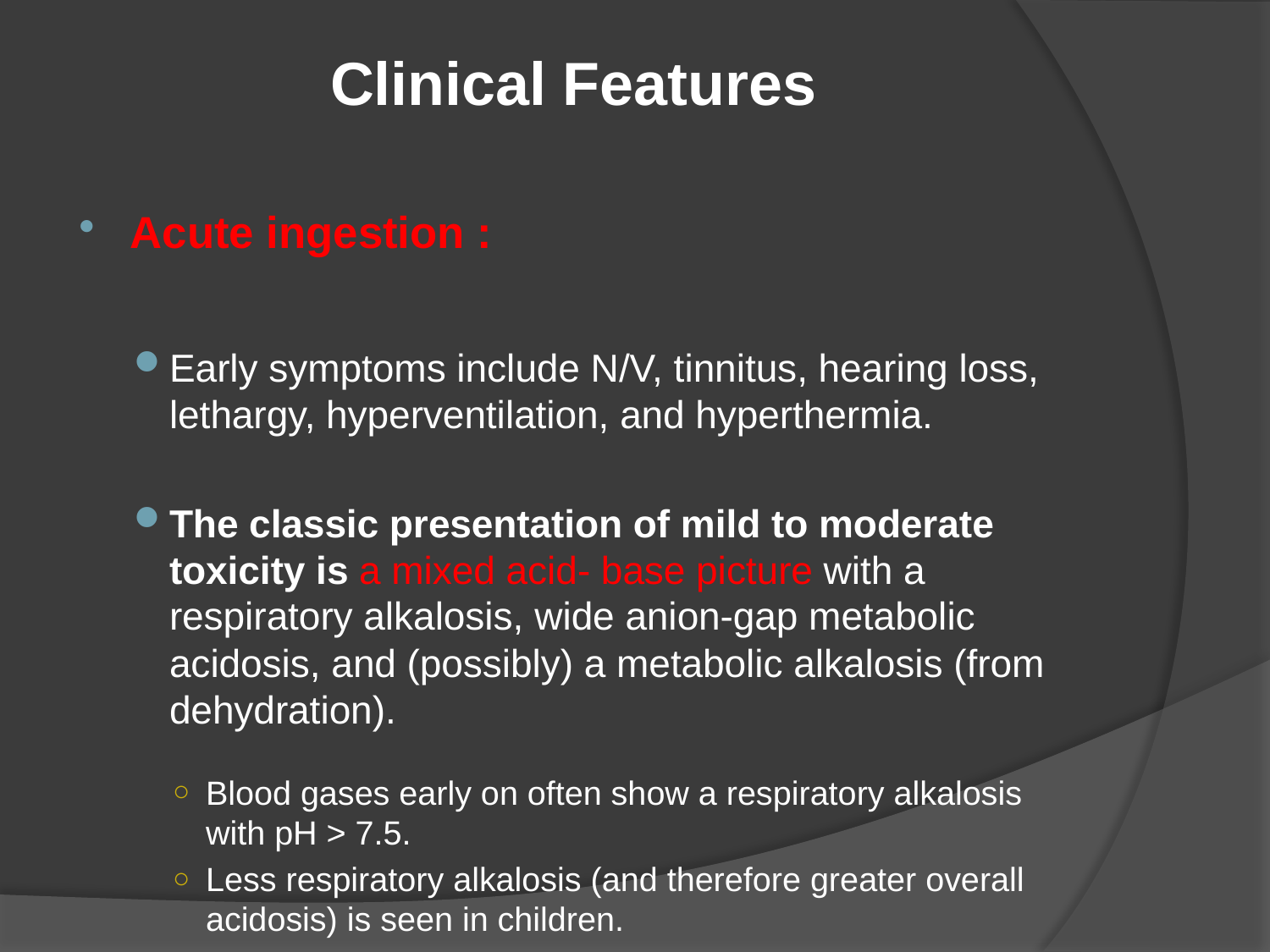

# Clinical Features
Acute ingestion :

Early symptoms include N/V, tinnitus, hearing loss, lethargy, hyperventilation, and hyperthermia.

The classic presentation of mild to moderate toxicity is a mixed acid- base picture with a respiratory alkalosis, wide anion-gap metabolic acidosis, and (possibly) a metabolic alkalosis (from dehydration).

Blood gases early on often show a respiratory alkalosis with pH > 7.5.
Less respiratory alkalosis (and therefore greater overall acidosis) is seen in children.